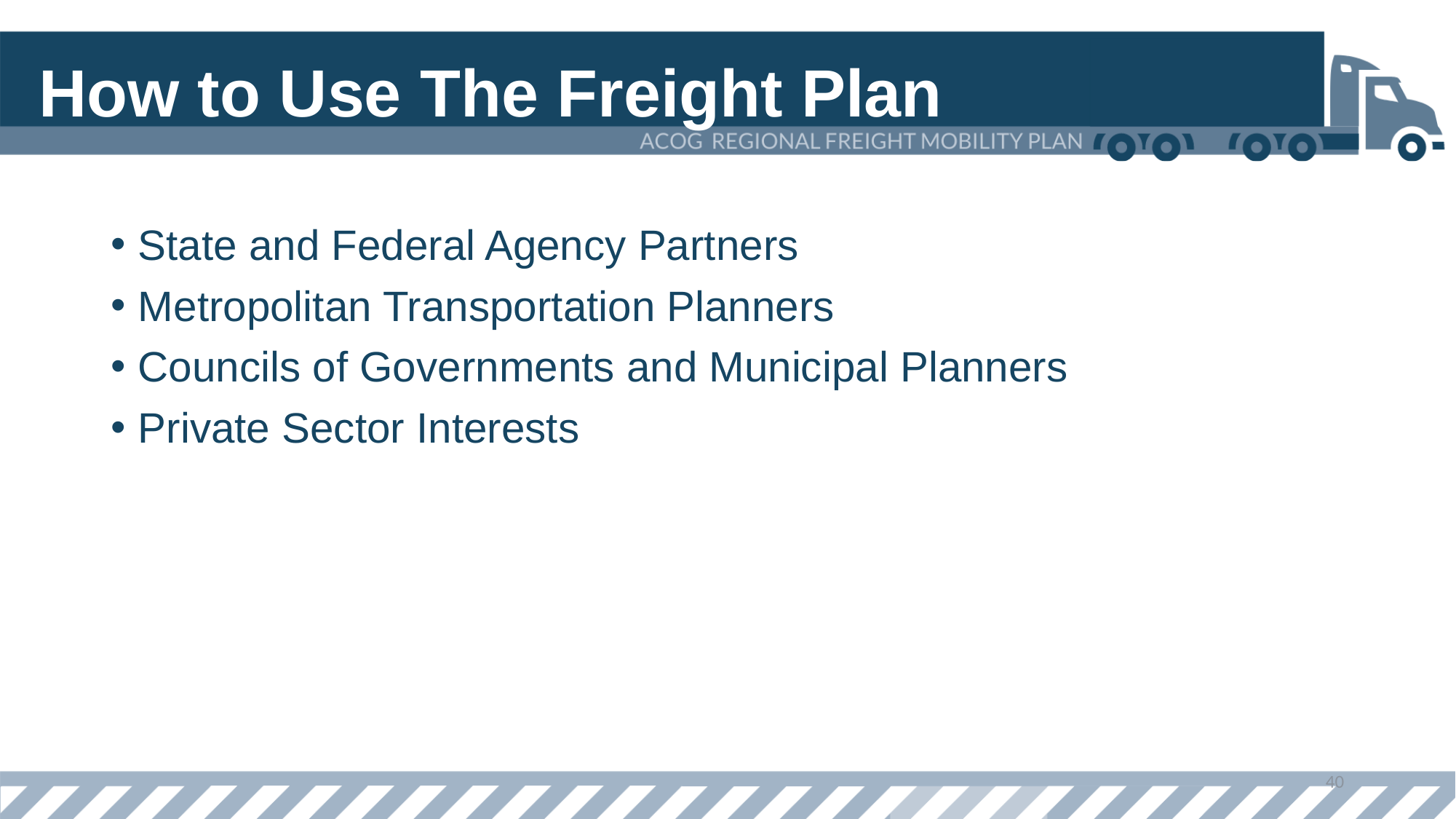

# How to Use The Freight Plan
State and Federal Agency Partners
Metropolitan Transportation Planners
Councils of Governments and Municipal Planners
Private Sector Interests
40